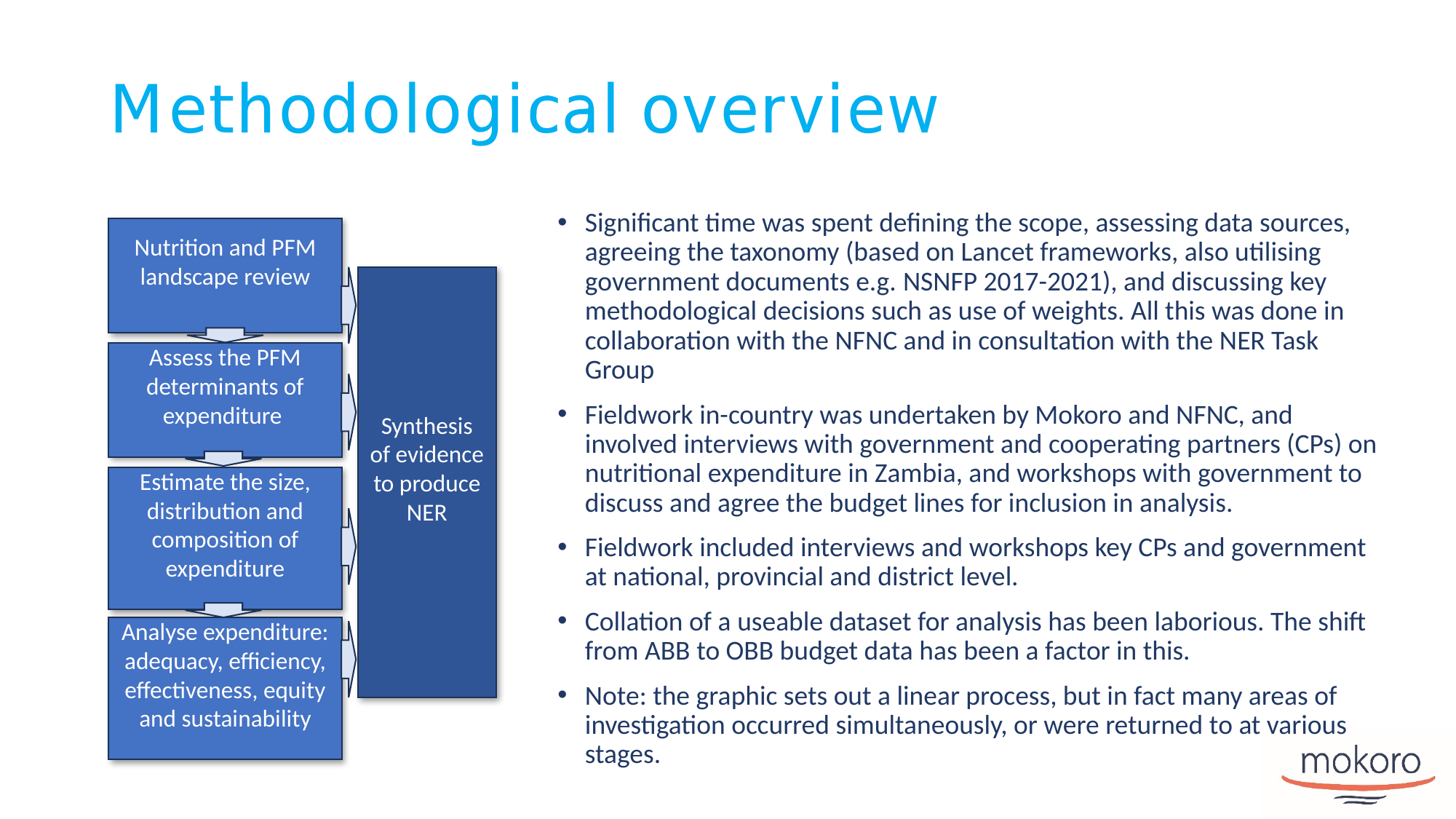

Methodological overview

Significant time was spent defining the scope, assessing data sources, agreeing the taxonomy (based on Lancet frameworks, also utilising government documents e.g. NSNFP 2017-2021), and discussing key methodological decisions such as use of weights. All this was done in collaboration with the NFNC and in consultation with the NER Task Group
Fieldwork in-country was undertaken by Mokoro and NFNC, and involved interviews with government and cooperating partners (CPs) on nutritional expenditure in Zambia, and workshops with government to discuss and agree the budget lines for inclusion in analysis.
Fieldwork included interviews and workshops key CPs and government at national, provincial and district level.
Collation of a useable dataset for analysis has been laborious. The shift from ABB to OBB budget data has been a factor in this.
Note: the graphic sets out a linear process, but in fact many areas of investigation occurred simultaneously, or were returned to at various stages.
Nutrition and PFM landscape review

Synthesis of evidence to produce NER

Assess the PFM determinants of expenditure

Estimate the size, distribution and composition of expenditure

Analyse expenditure: adequacy, efficiency, effectiveness, equity and sustainability